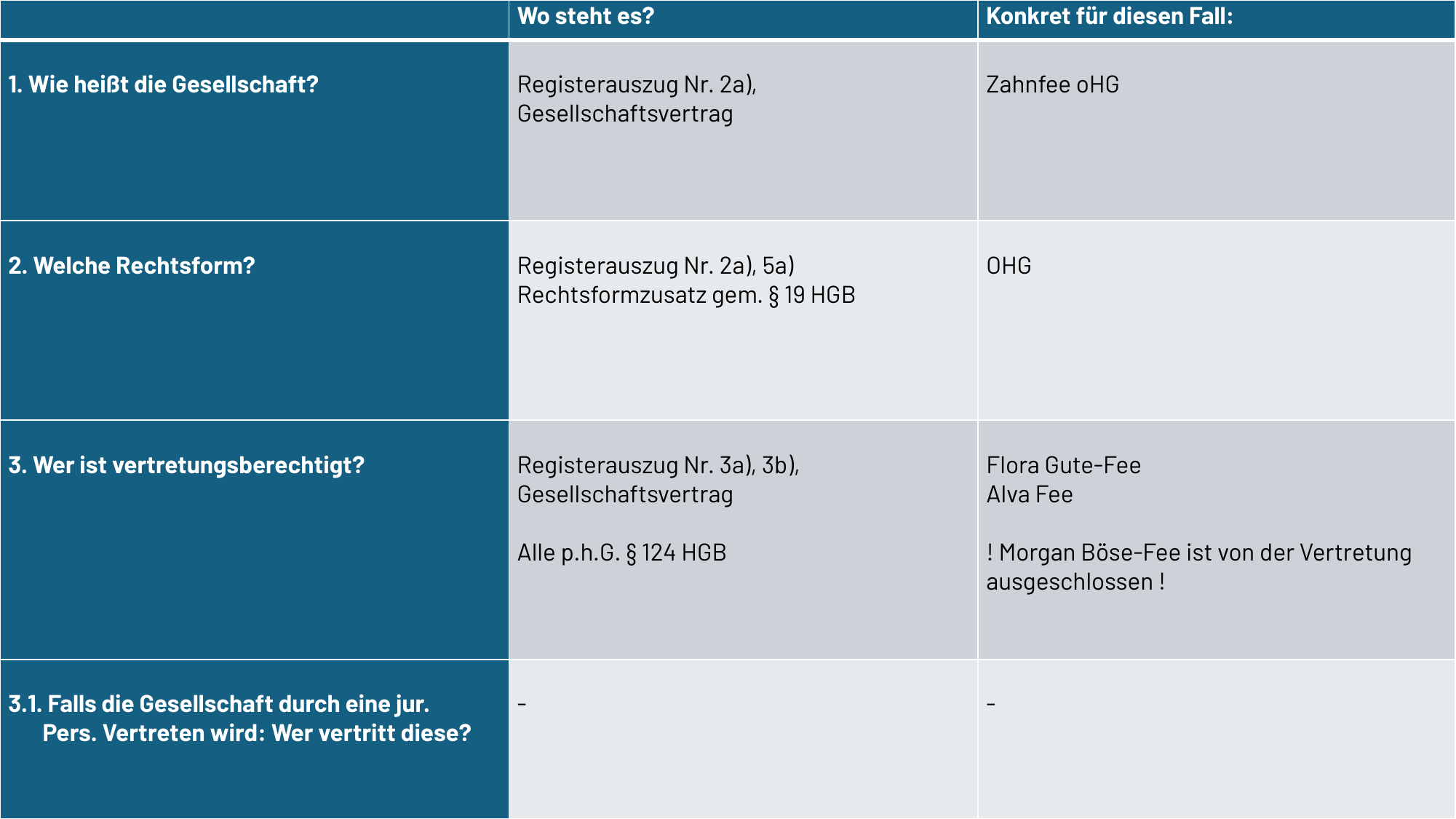

|  | Wo steht es? | Konkret für diesen Fall: |
| --- | --- | --- |
| 1. Wie heißt die Gesellschaft? | Registerauszug Nr. 2a), Gesellschaftsvertrag | Zahnfee oHG |
| 2. Welche Rechtsform? | Registerauszug Nr. 2a), 5a) Rechtsformzusatz gem. § 19 HGB | OHG |
| 3. Wer ist vertretungsberechtigt? | Registerauszug Nr. 3a), 3b), Gesellschaftsvertrag   Alle p.h.G. § 124 HGB | Flora Gute-Fee Alva Fee   ! Morgan Böse-Fee ist von der Vertretung ausgeschlossen ! |
| 3.1. Falls die Gesellschaft durch eine jur. Pers. Vertreten wird: Wer vertritt diese? | - | - |
#